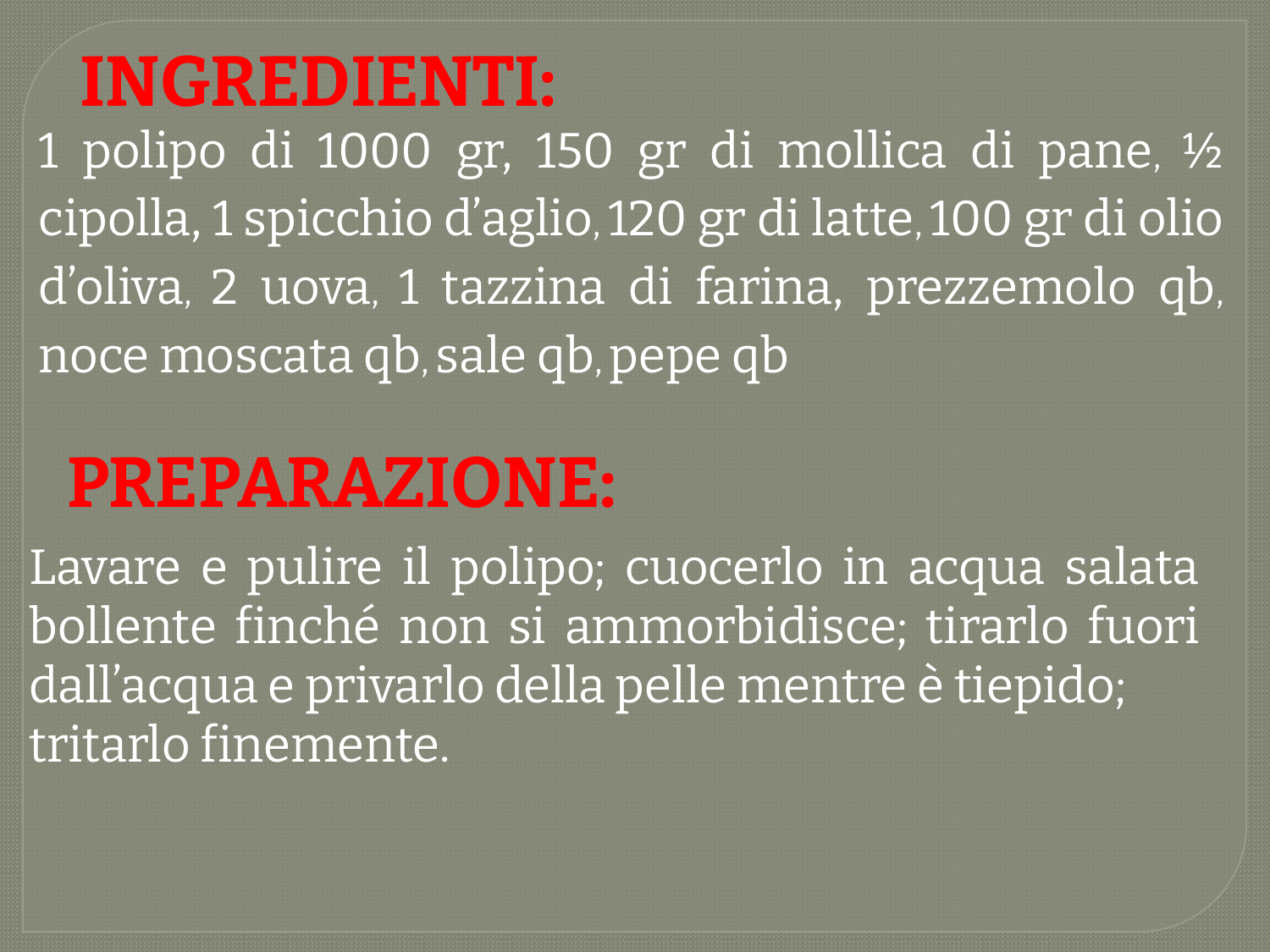

INGREDIENTI:
1 polipo di 1000 gr, 150 gr di mollica di pane, ½ cipolla, 1 spicchio d’aglio, 120 gr di latte, 100 gr di olio d’oliva, 2 uova, 1 tazzina di farina, prezzemolo qb, noce moscata qb, sale qb, pepe qb
PREPARAZIONE:
Lavare e pulire il polipo; cuocerlo in acqua salata bollente finché non si ammorbidisce; tirarlo fuori dall’acqua e privarlo della pelle mentre è tiepido;
tritarlo finemente.